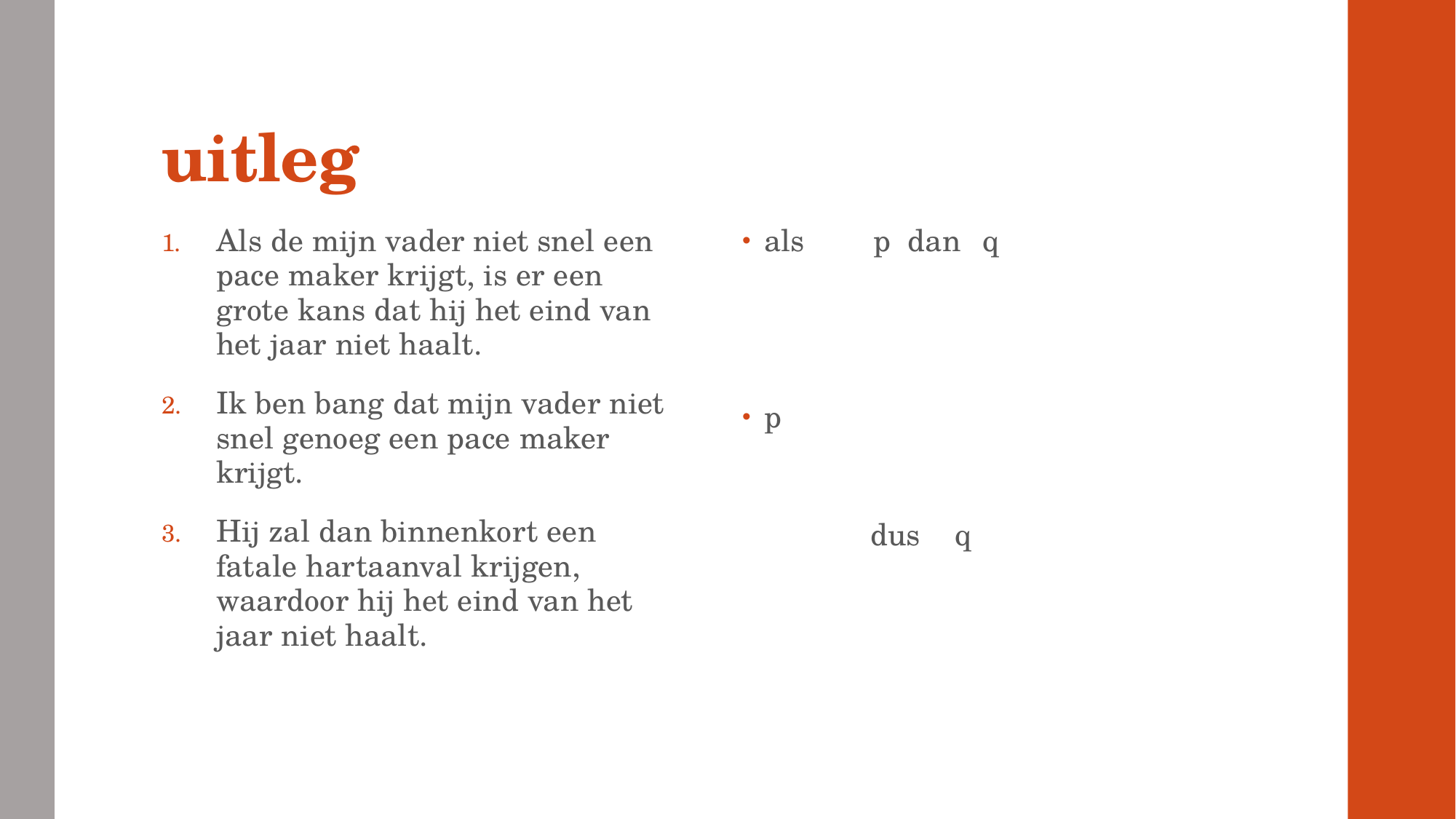

# uitleg
Als de mijn vader niet snel een pace maker krijgt, is er een grote kans dat hij het eind van het jaar niet haalt.
Ik ben bang dat mijn vader niet snel genoeg een pace maker krijgt.
Hij zal dan binnenkort een fatale hartaanval krijgen, waardoor hij het eind van het jaar niet haalt.

als	p  dan 	q

p

               dus    q